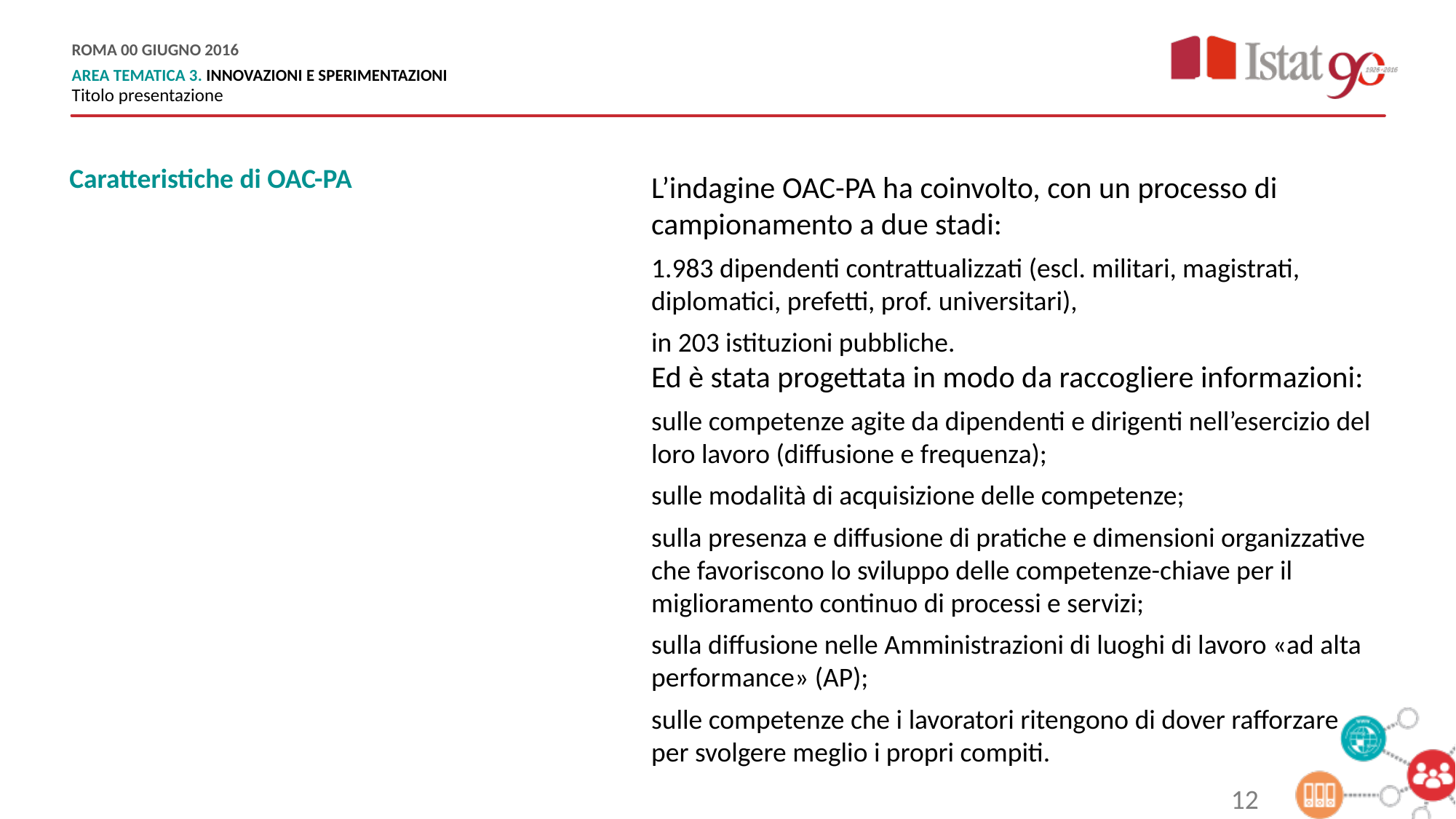

Caratteristiche di OAC-PA
L’indagine OAC-PA ha coinvolto, con un processo di campionamento a due stadi:
1.983 dipendenti contrattualizzati (escl. militari, magistrati, diplomatici, prefetti, prof. universitari),
in 203 istituzioni pubbliche.
Ed è stata progettata in modo da raccogliere informazioni:
sulle competenze agite da dipendenti e dirigenti nell’esercizio del loro lavoro (diffusione e frequenza);
sulle modalità di acquisizione delle competenze;
sulla presenza e diffusione di pratiche e dimensioni organizzative che favoriscono lo sviluppo delle competenze-chiave per il miglioramento continuo di processi e servizi;
sulla diffusione nelle Amministrazioni di luoghi di lavoro «ad alta performance» (AP);
sulle competenze che i lavoratori ritengono di dover rafforzare per svolgere meglio i propri compiti.

12